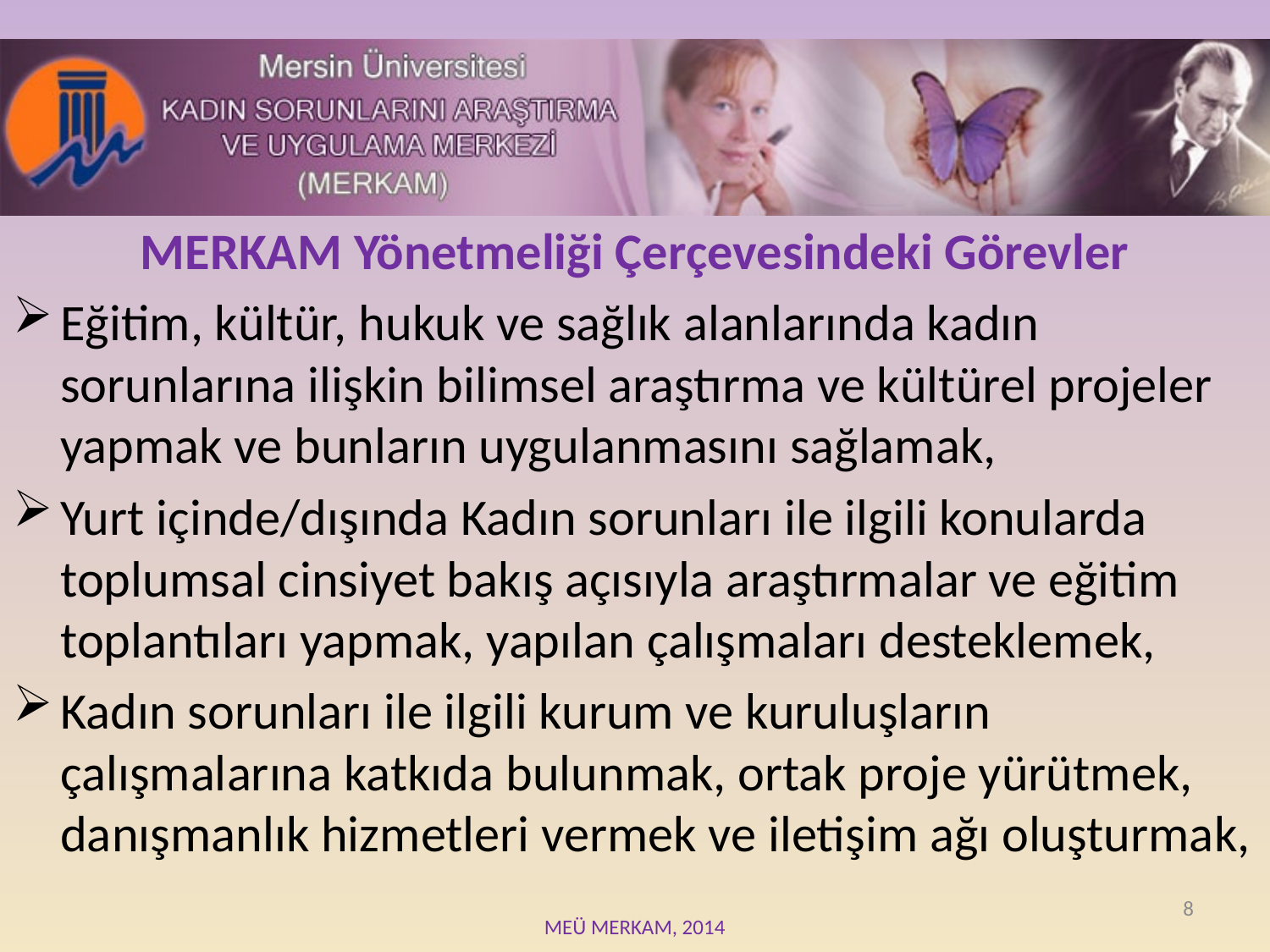

MERKAM Yönetmeliği Çerçevesindeki Görevler
Eğitim, kültür, hukuk ve sağlık alanlarında kadın sorunlarına ilişkin bilimsel araştırma ve kültürel projeler yapmak ve bunların uygulanmasını sağlamak,
Yurt içinde/dışında Kadın sorunları ile ilgili konularda toplumsal cinsiyet bakış açısıyla araştırmalar ve eğitim toplantıları yapmak, yapılan çalışmaları desteklemek,
Kadın sorunları ile ilgili kurum ve kuruluşların çalışmalarına katkıda bulunmak, ortak proje yürütmek, danışmanlık hizmetleri vermek ve iletişim ağı oluşturmak,
8
MEÜ MERKAM, 2014